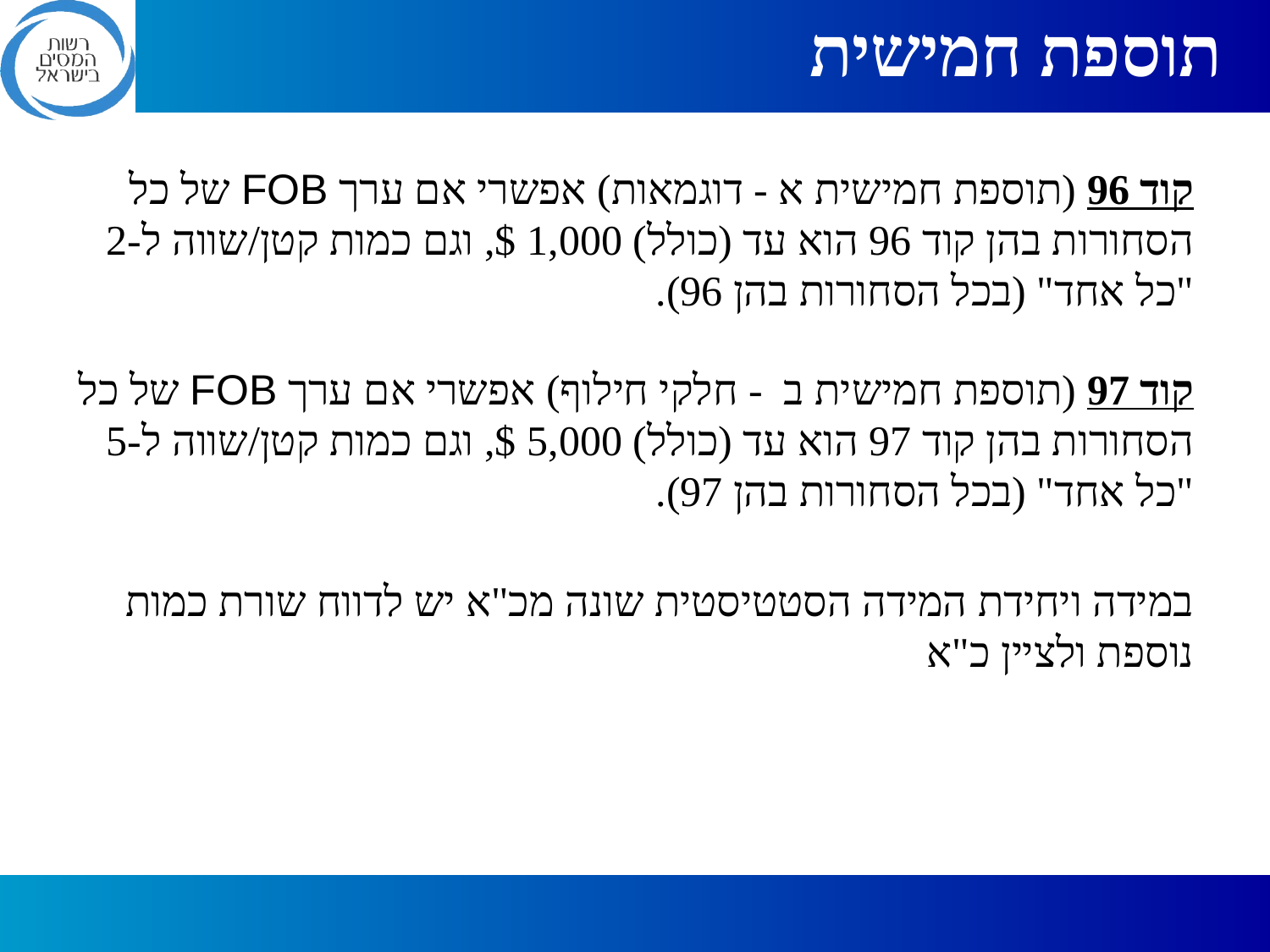

תוספת חמישית
קוד 96 (תוספת חמישית א - דוגמאות) אפשרי אם ערך FOB של כל הסחורות בהן קוד 96 הוא עד (כולל) 1,000 $, וגם כמות קטן/שווה ל-2 "כל אחד" (בכל הסחורות בהן 96).

קוד 97 (תוספת חמישית ב  - חלקי חילוף) אפשרי אם ערך FOB של כל הסחורות בהן קוד 97 הוא עד (כולל) 5,000 $, וגם כמות קטן/שווה ל-5 "כל אחד" (בכל הסחורות בהן 97).
במידה ויחידת המידה הסטטיסטית שונה מכ"א יש לדווח שורת כמות נוספת ולציין כ"א